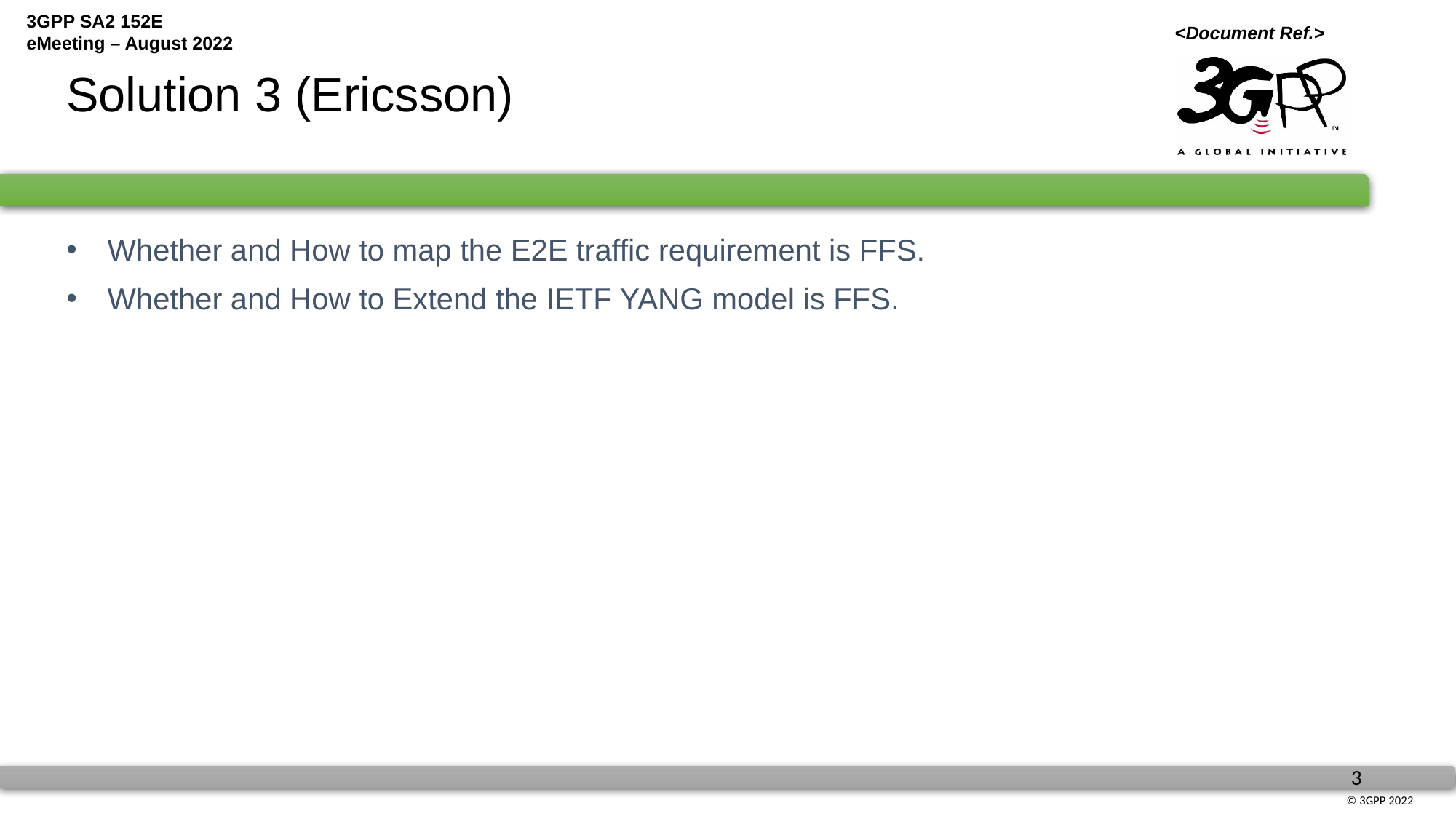

Solution 3 (Ericsson)
Whether and How to map the E2E traffic requirement is FFS.
Whether and How to Extend the IETF YANG model is FFS.